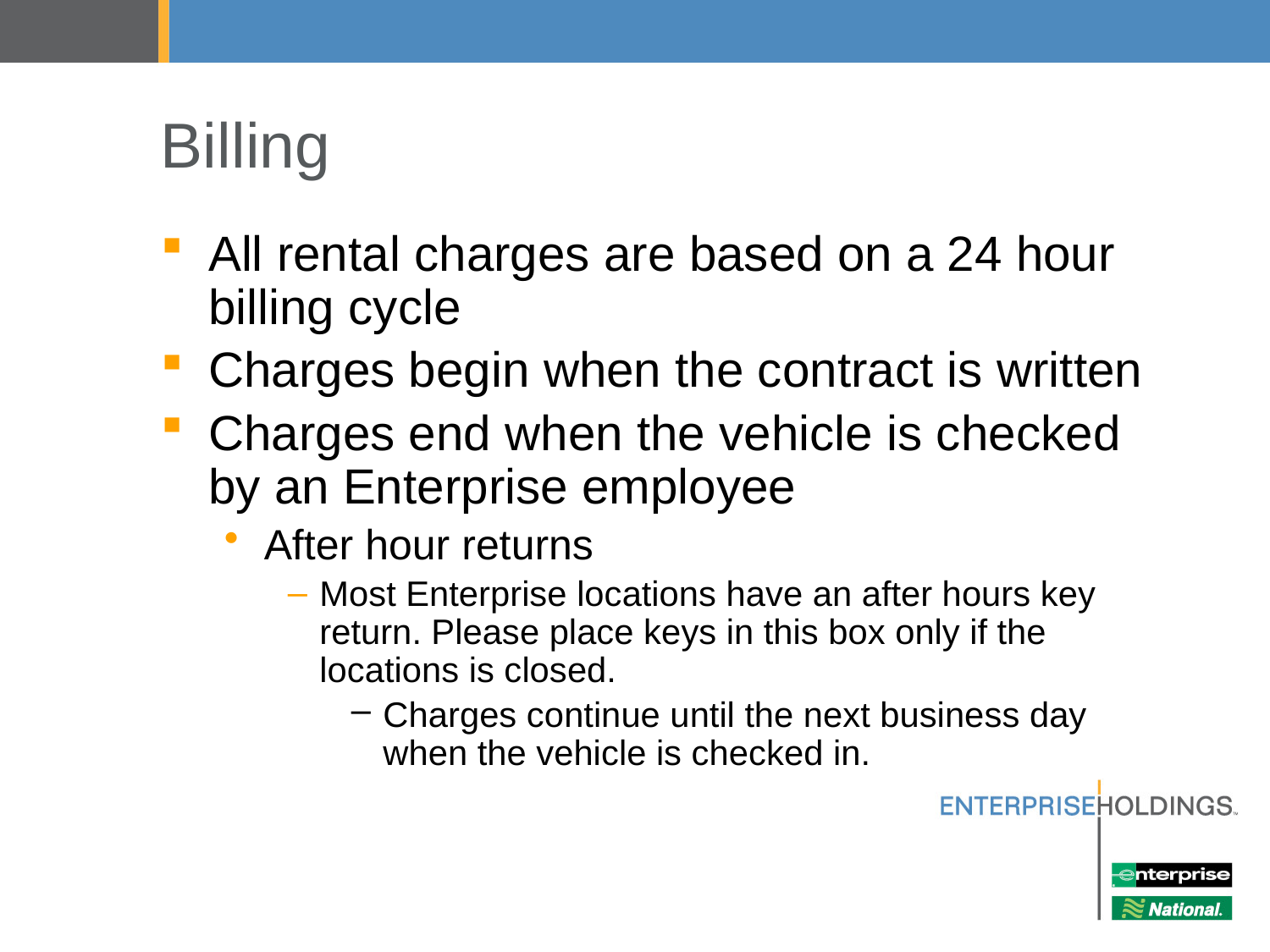

# Billing
All rental charges are based on a 24 hour billing cycle
Charges begin when the contract is written
Charges end when the vehicle is checked by an Enterprise employee
After hour returns
Most Enterprise locations have an after hours key return. Please place keys in this box only if the locations is closed.
Charges continue until the next business day when the vehicle is checked in.